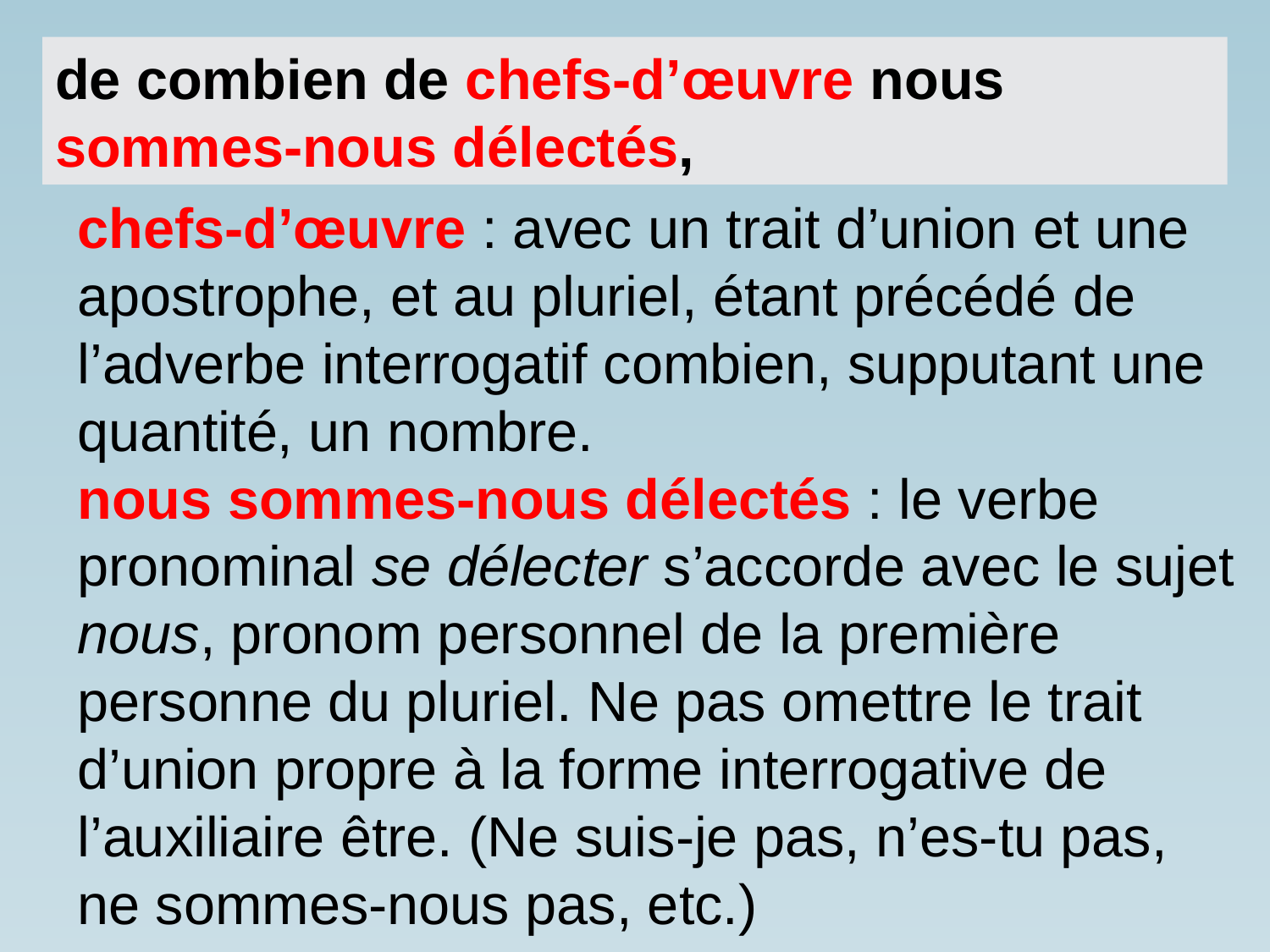

de combien de chefs-d’œuvre nous sommes-nous délectés,
chefs-d’œuvre : avec un trait d’union et une apostrophe, et au pluriel, étant précédé de l’adverbe interrogatif combien, supputant une quantité, un nombre.
nous sommes-nous délectés : le verbe pronominal se délecter s’accorde avec le sujet nous, pronom personnel de la première personne du pluriel. Ne pas omettre le trait d’union propre à la forme interrogative de l’auxiliaire être. (Ne suis-je pas, n’es-tu pas, ne sommes-nous pas, etc.)